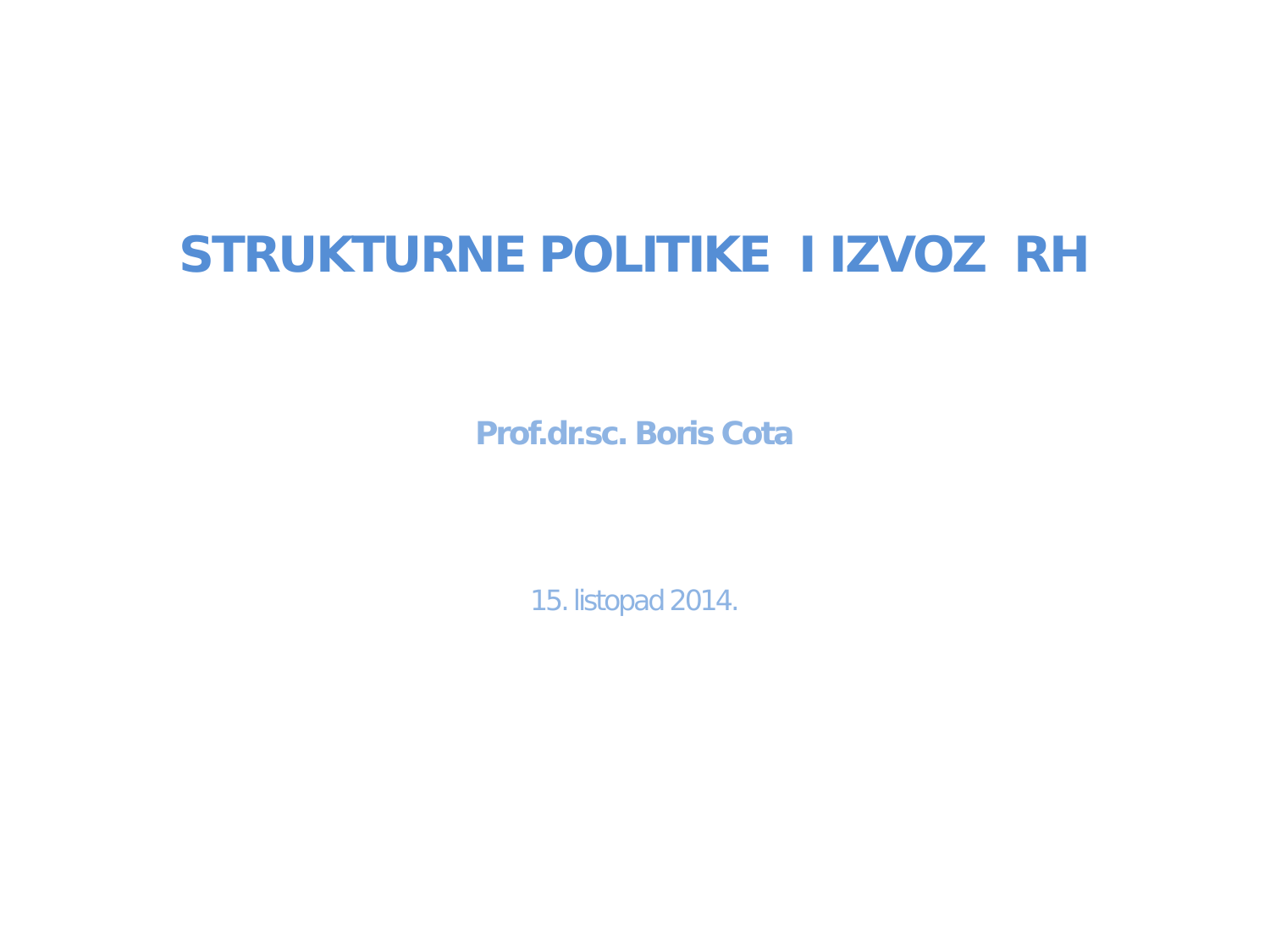

# STRUKTURNE POLITIKE  I IZVOZ  RH Prof.dr.sc. Boris Cota 15. listopad 2014.